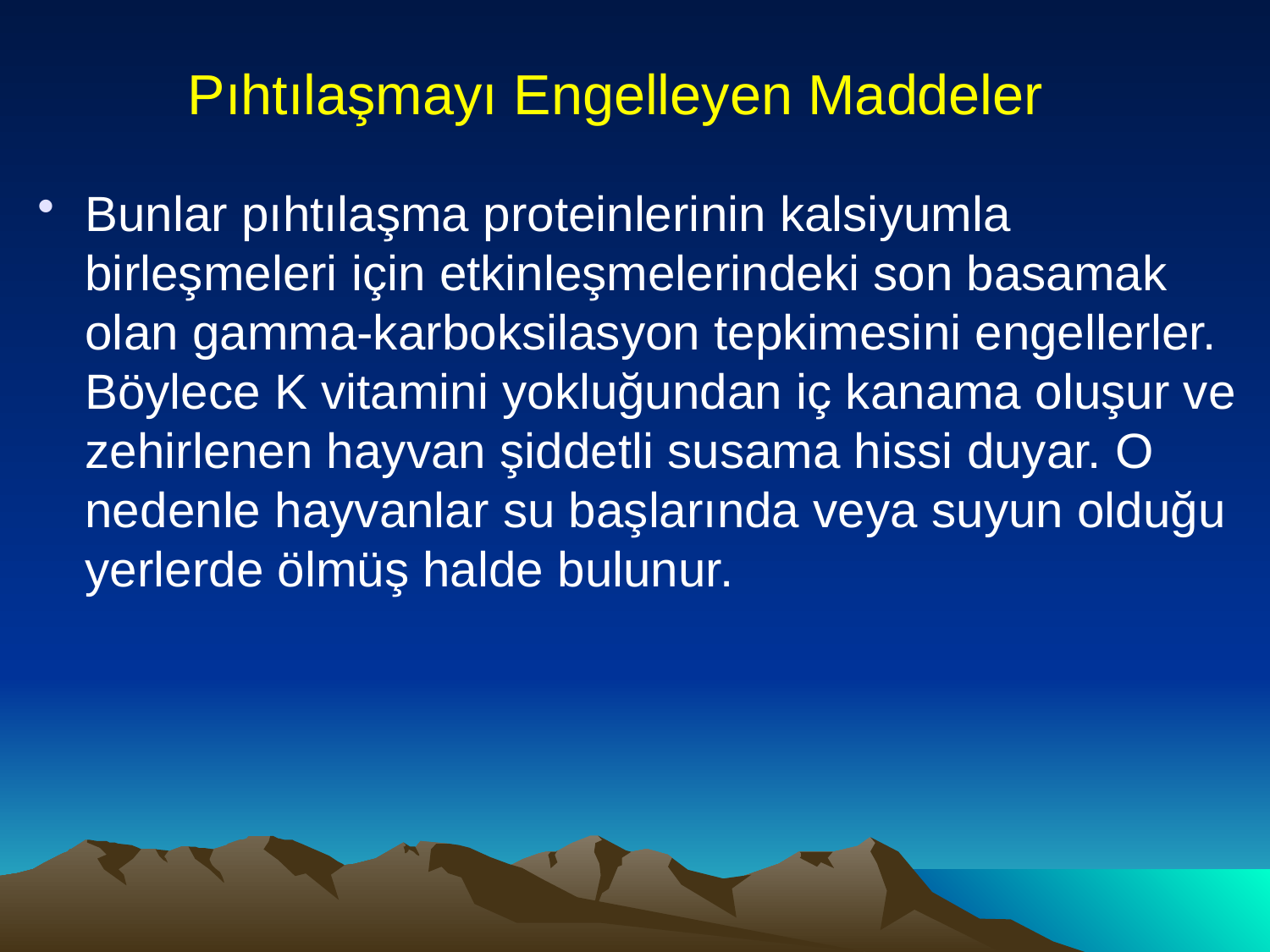

# Pıhtılaşmayı Engelleyen Maddeler
Bunlar pıhtılaşma proteinlerinin kalsiyumla birleşmeleri için etkinleşmelerindeki son basamak olan gamma-karboksilasyon tepkimesini engellerler. Böylece K vitamini yokluğundan iç kanama oluşur ve zehirlenen hayvan şiddetli susama hissi duyar. O nedenle hayvanlar su başlarında veya suyun olduğu yerlerde ölmüş halde bulunur.